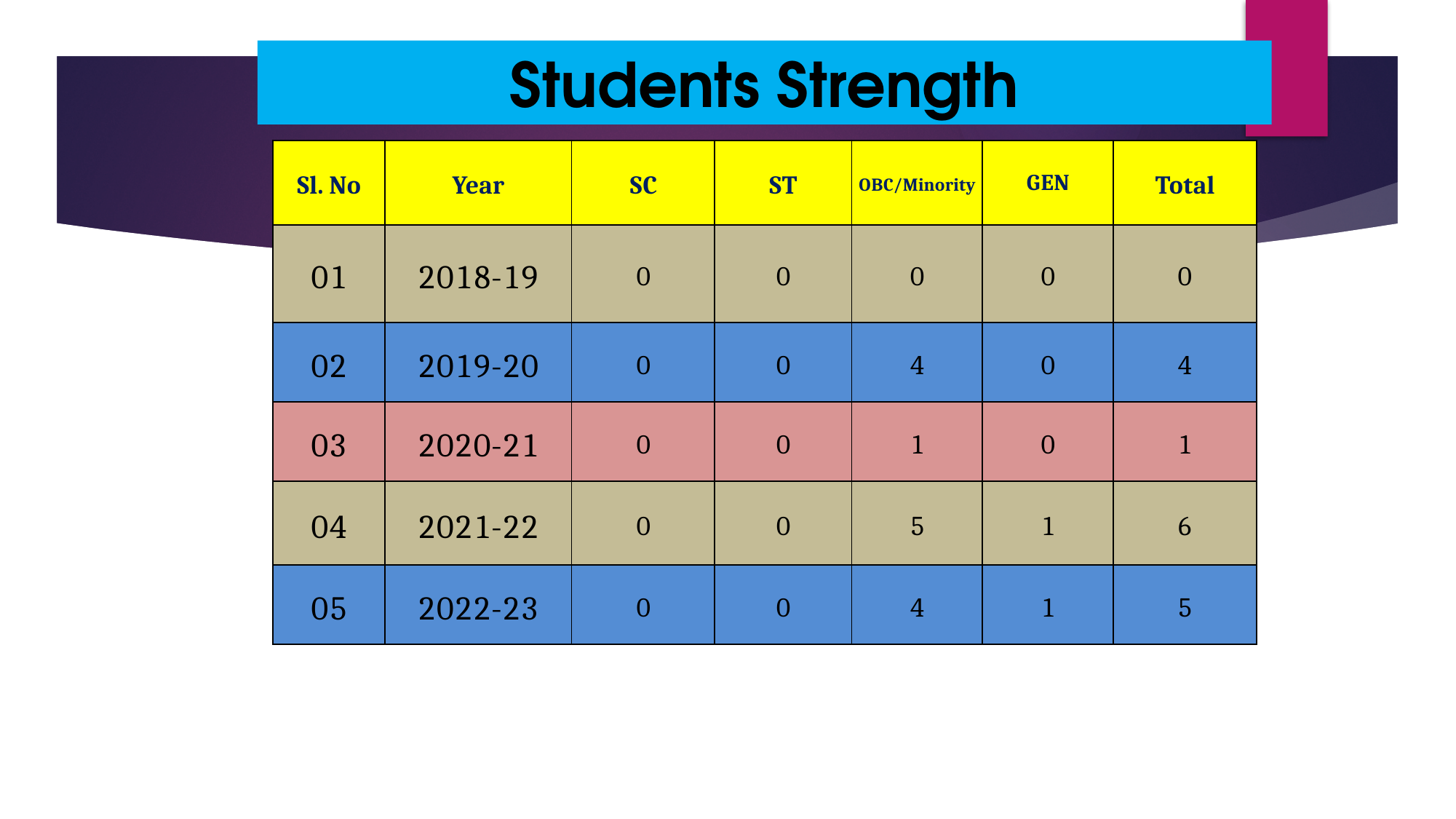

Students Strength
| Sl. No | Year | SC | ST | OBC/Minority | GEN | Total |
| --- | --- | --- | --- | --- | --- | --- |
| 01 | 2018-19 | 0 | 0 | 0 | 0 | 0 |
| 02 | 2019-20 | 0 | 0 | 4 | 0 | 4 |
| 03 | 2020-21 | 0 | 0 | 1 | 0 | 1 |
| 04 | 2021-22 | 0 | 0 | 5 | 1 | 6 |
| 05 | 2022-23 | 0 | 0 | 4 | 1 | 5 |